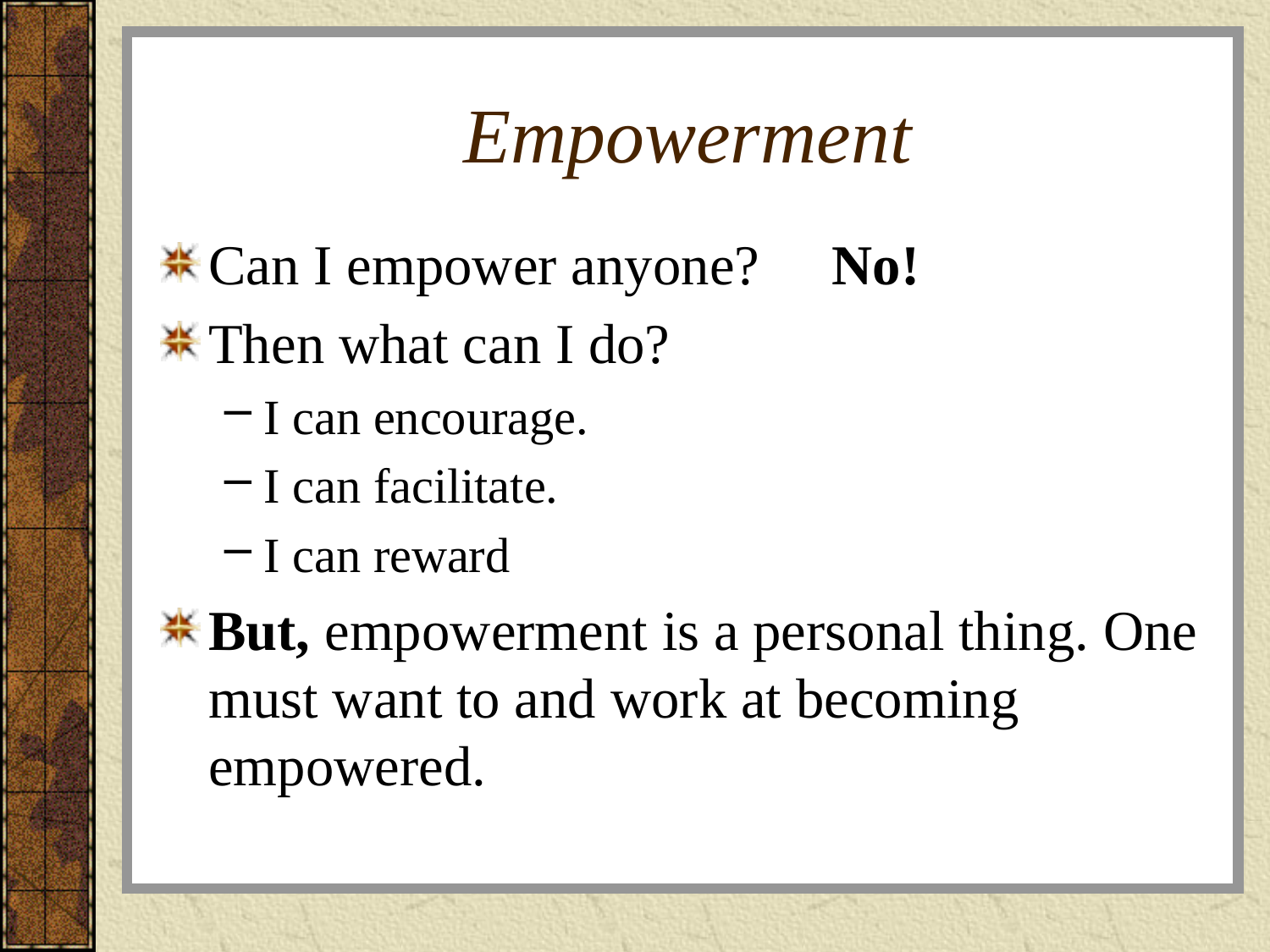

# Empowerment
Can I empower anyone?     No!
Then what can I do?
I can encourage.
I can facilitate.
I can reward
But, empowerment is a personal thing. One must want to and work at becoming empowered.